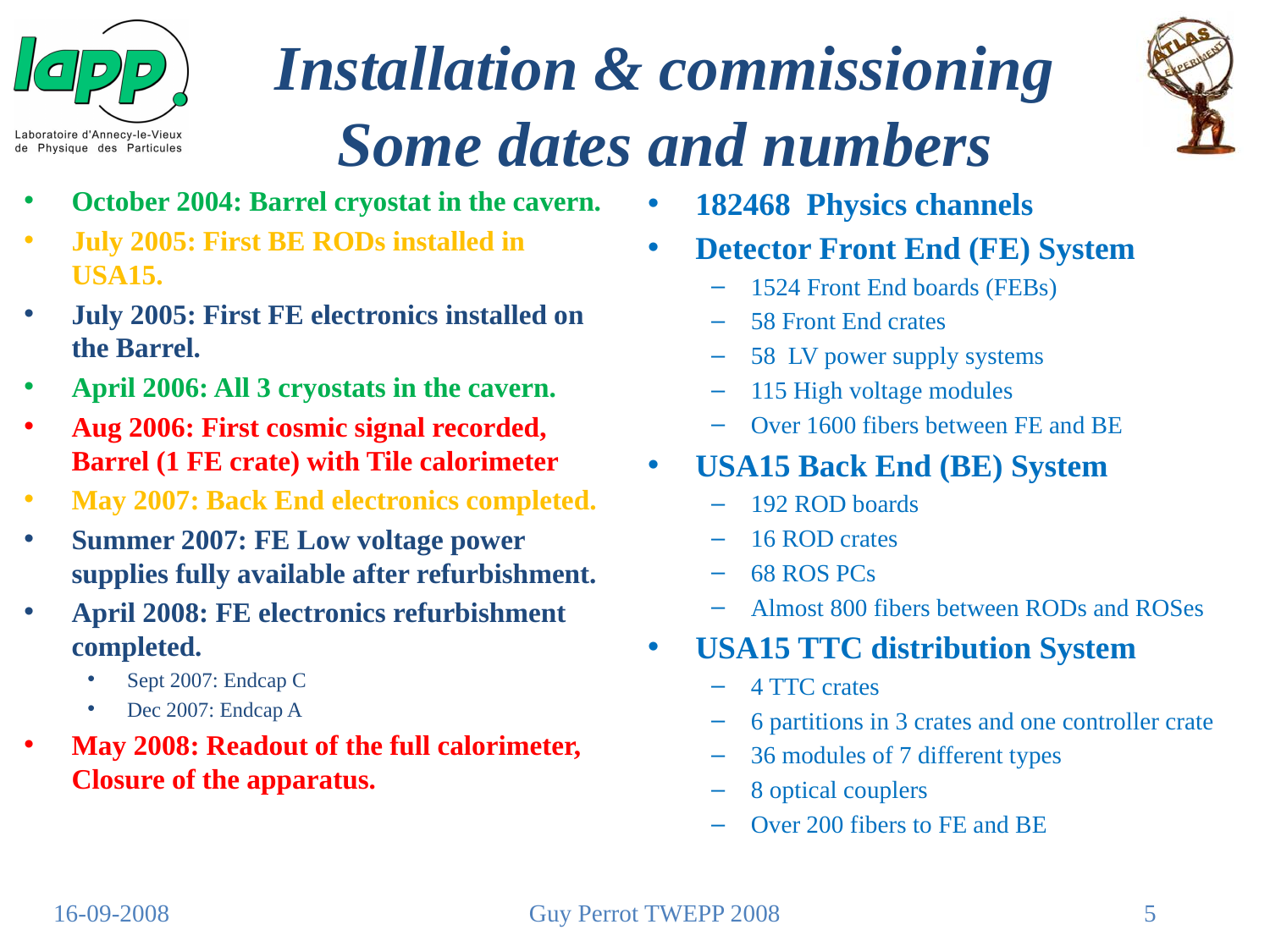

# Installation & commissioning Some dates and numbers
October 2004: Barrel cryostat in the cavern.
July 2005: First BE RODs installed in USA15.
July 2005: First FE electronics installed on the Barrel.
April 2006: All 3 cryostats in the cavern.
Aug 2006: First cosmic signal recorded, Barrel (1 FE crate) with Tile calorimeter
May 2007: Back End electronics completed.
Summer 2007: FE Low voltage power supplies fully available after refurbishment.
April 2008: FE electronics refurbishment completed.
Sept 2007: Endcap C
Dec 2007: Endcap A
May 2008: Readout of the full calorimeter, Closure of the apparatus.

182468  Physics channels
Detector Front End (FE) System
1524 Front End boards (FEBs)
58 Front End crates
58  LV power supply systems
115 High voltage modules
Over 1600 fibers between FE and BE
USA15 Back End (BE) System
192 ROD boards
16 ROD crates
68 ROS PCs
Almost 800 fibers between RODs and ROSes
USA15 TTC distribution System
4 TTC crates
6 partitions in 3 crates and one controller crate
36 modules of 7 different types
8 optical couplers
Over 200 fibers to FE and BE

16-09-2008
Guy Perrot TWEPP 2008
5